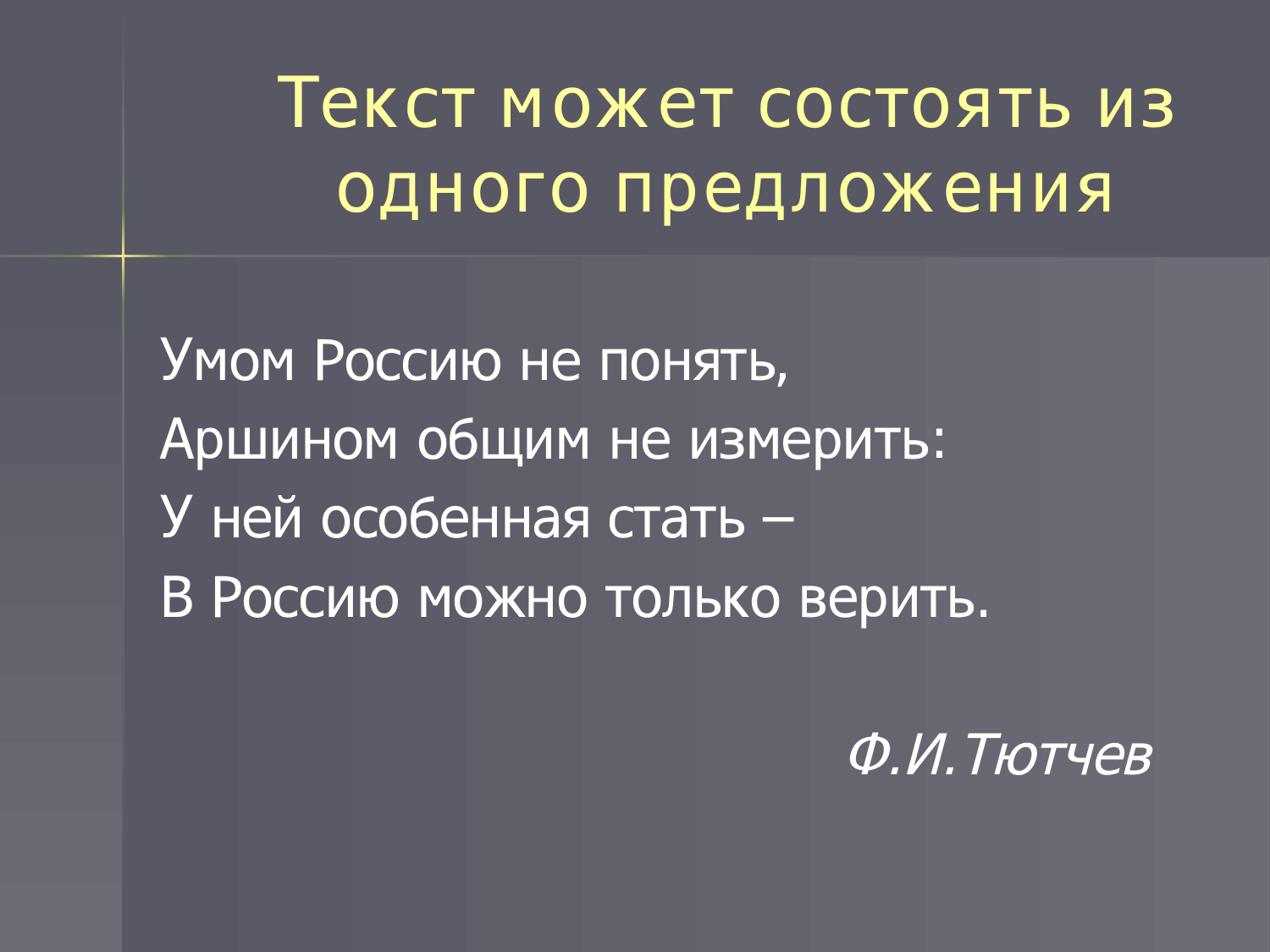

# Текст может состоять из одного предложения
Умом Россию не понять,
Аршином общим не измерить:
У ней особенная стать –
В Россию можно только верить.

						Ф.И.Тютчев